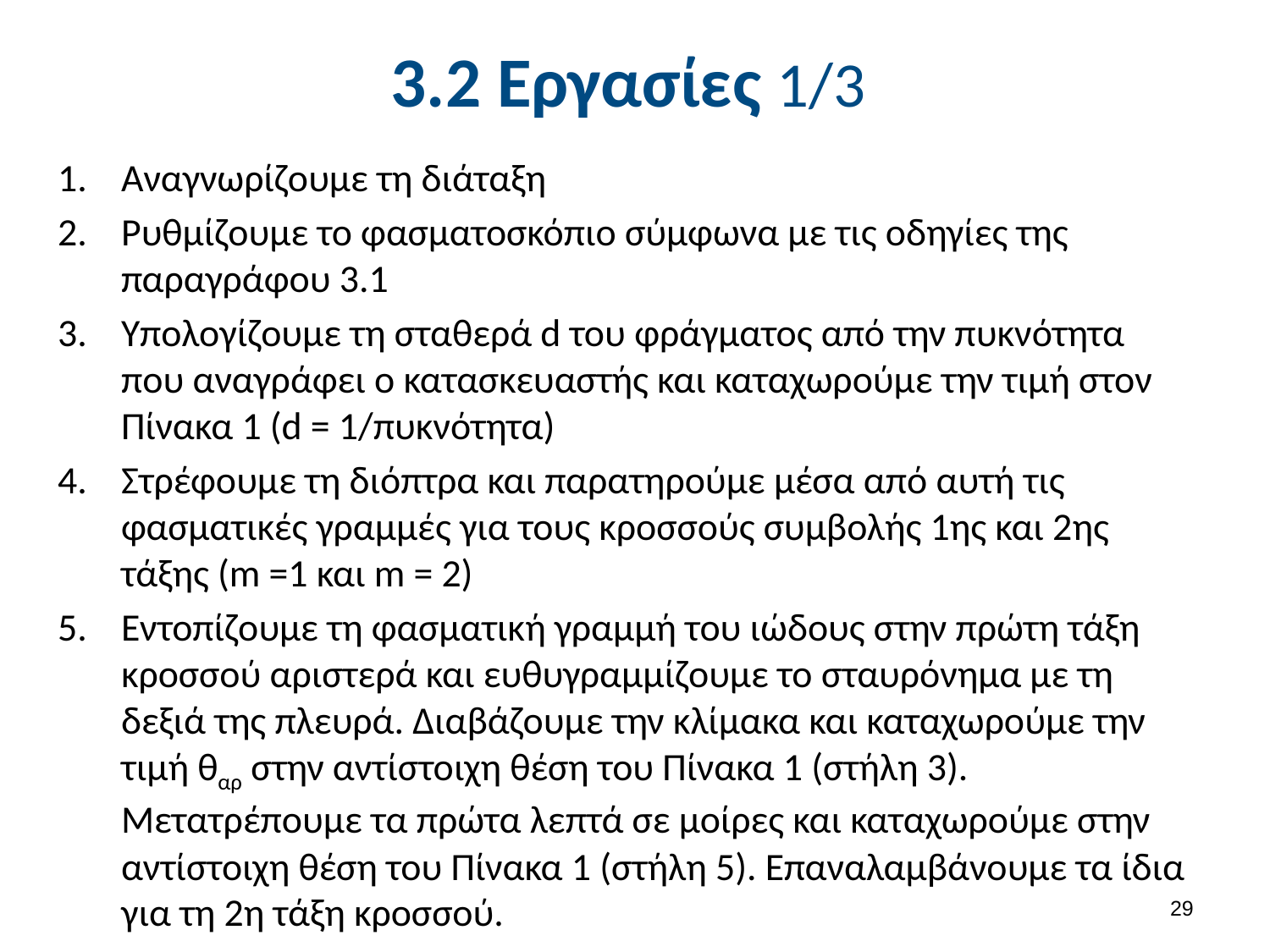

# 3.2 Εργασίες 1/3
Αναγνωρίζουμε τη διάταξη
Ρυθμίζουμε το φασματοσκόπιο σύμφωνα με τις οδηγίες της παραγράφου 3.1
Υπολογίζουμε τη σταθερά d του φράγματος από την πυκνότητα που αναγράφει ο κατασκευαστής και καταχωρούμε την τιμή στον Πίνακα 1 (d = 1/πυκνότητα)
Στρέφουμε τη διόπτρα και παρατηρούμε μέσα από αυτή τις φασματικές γραμμές για τους κροσσούς συμβολής 1ης και 2ης τάξης (m =1 και m = 2)
Εντοπίζουμε τη φασματική γραμμή του ιώδους στην πρώτη τάξη κροσσού αριστερά και ευθυγραμμίζουμε το σταυρόνημα με τη δεξιά της πλευρά. Διαβάζουμε την κλίμακα και καταχωρούμε την τιμή θαρ στην αντίστοιχη θέση του Πίνακα 1 (στήλη 3). Μετατρέπουμε τα πρώτα λεπτά σε μοίρες και καταχωρούμε στην αντίστοιχη θέση του Πίνακα 1 (στήλη 5). Επαναλαμβάνουμε τα ίδια για τη 2η τάξη κροσσού.

29